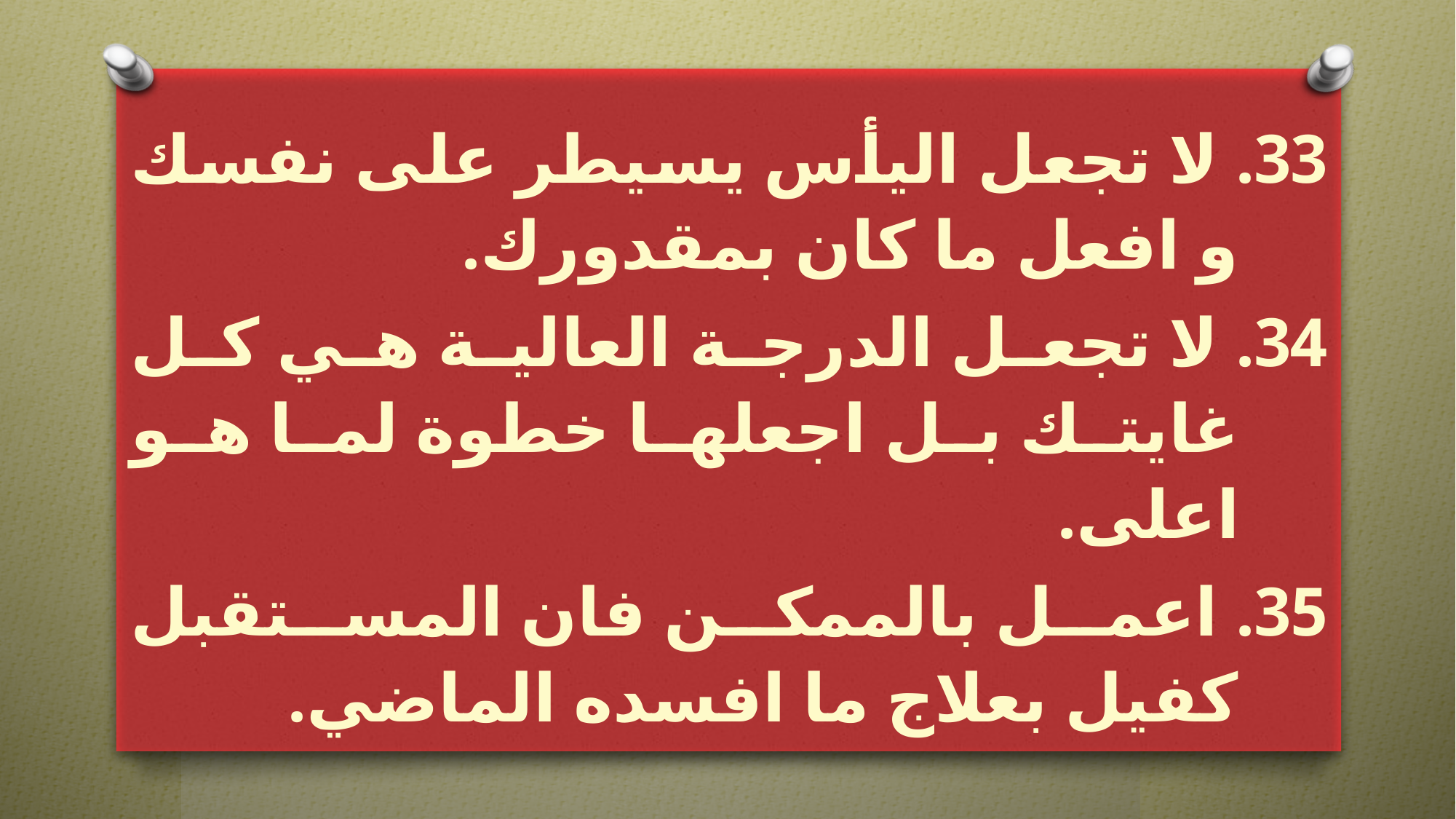

لا تجعل اليأس يسيطر على نفسك و افعل ما كان بمقدورك.
 لا تجعل الدرجة العالية هي كل غايتك بل اجعلها خطوة لما هو اعلى.
 اعمل بالممكن فان المستقبل كفيل بعلاج ما افسده الماضي.